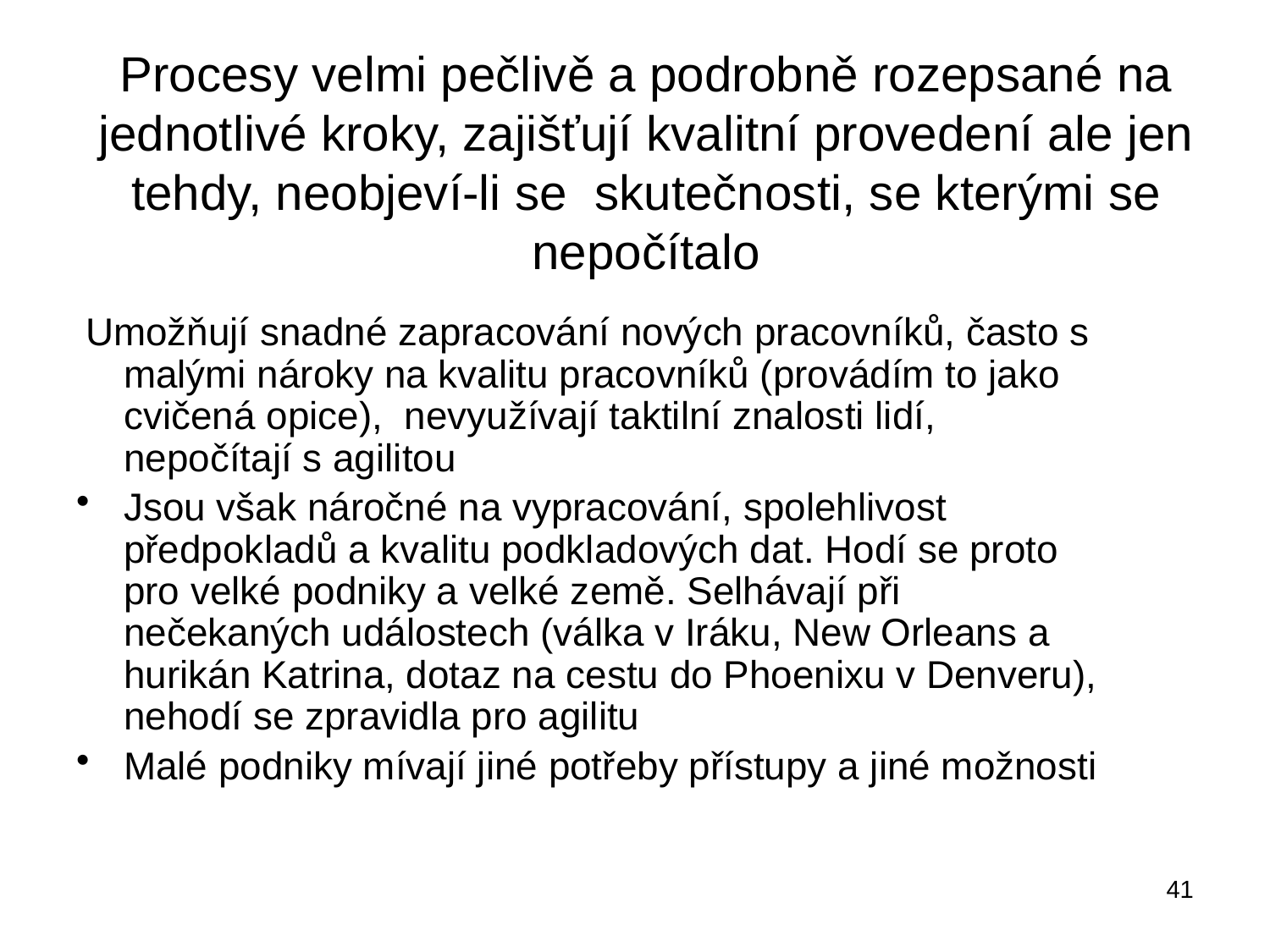

# Procesy velmi pečlivě a podrobně rozepsané na jednotlivé kroky, zajišťují kvalitní provedení ale jen tehdy, neobjeví-li se  skutečnosti, se kterými se nepočítalo
 Umožňují snadné zapracování nových pracovníků, často s malými nároky na kvalitu pracovníků (provádím to jako cvičená opice),  nevyužívají taktilní znalosti lidí, nepočítají s agilitou
Jsou však náročné na vypracování, spolehlivost předpokladů a kvalitu podkladových dat. Hodí se proto pro velké podniky a velké země. Selhávají při nečekaných událostech (válka v Iráku, New Orleans a hurikán Katrina, dotaz na cestu do Phoenixu v Denveru), nehodí se zpravidla pro agilitu
Malé podniky mívají jiné potřeby přístupy a jiné možnosti

41